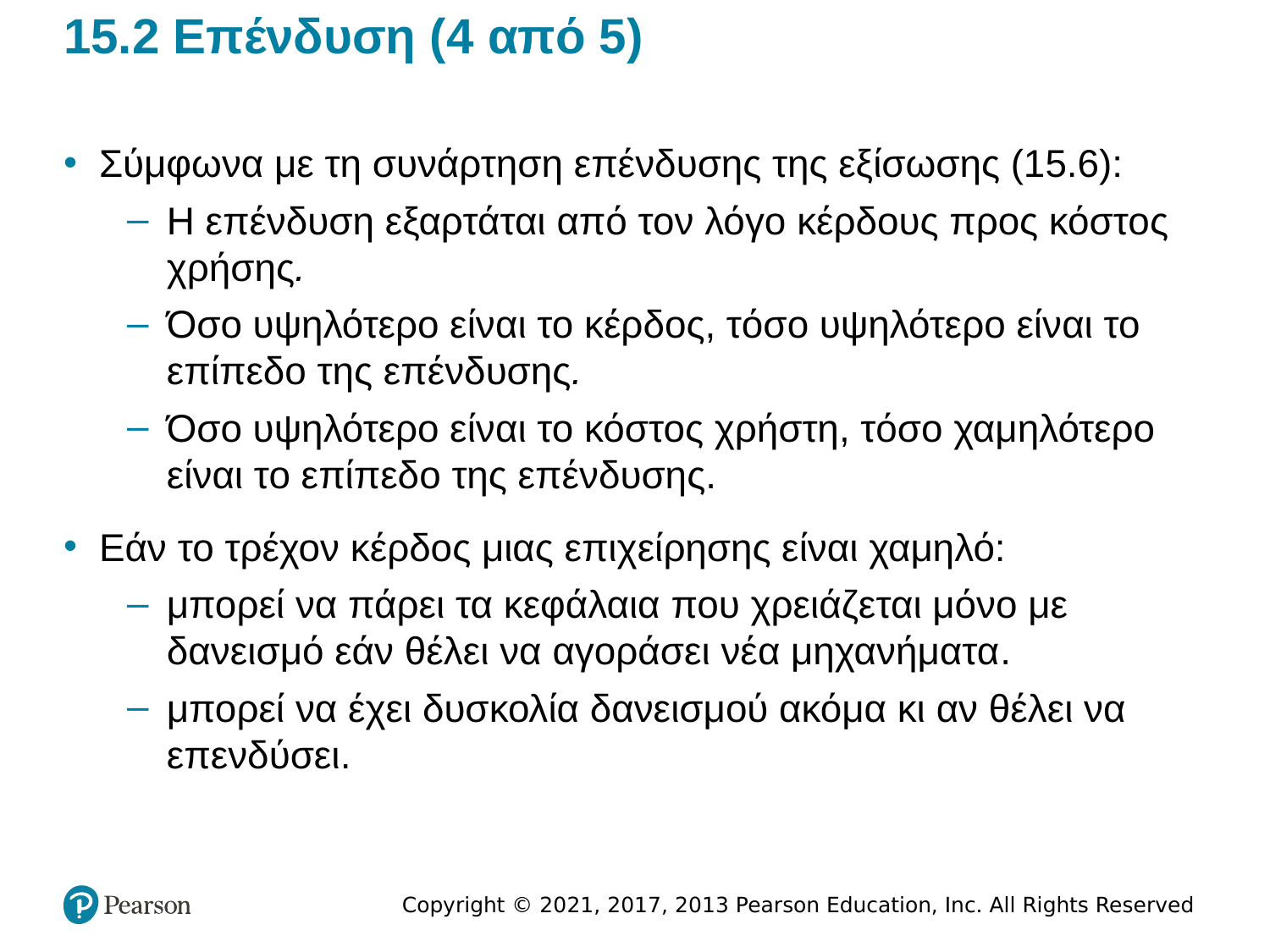

# 15.2 Επένδυση (4 από 5)
Σύμφωνα με τη συνάρτηση επένδυσης της εξίσωσης (15.6):
Η επένδυση εξαρτάται από τον λόγο κέρδους προς κόστος χρήσης.
Όσο υψηλότερο είναι το κέρδος, τόσο υψηλότερο είναι το επίπεδο της επένδυσης.
Όσο υψηλότερο είναι το κόστος χρήστη, τόσο χαμηλότερο είναι το επίπεδο της επένδυσης.
Εάν το τρέχον κέρδος μιας επιχείρησης είναι χαμηλό:
μπορεί να πάρει τα κεφάλαια που χρειάζεται μόνο με δανεισμό εάν θέλει να αγοράσει νέα μηχανήματα.
μπορεί να έχει δυσκολία δανεισμού ακόμα κι αν θέλει να επενδύσει.